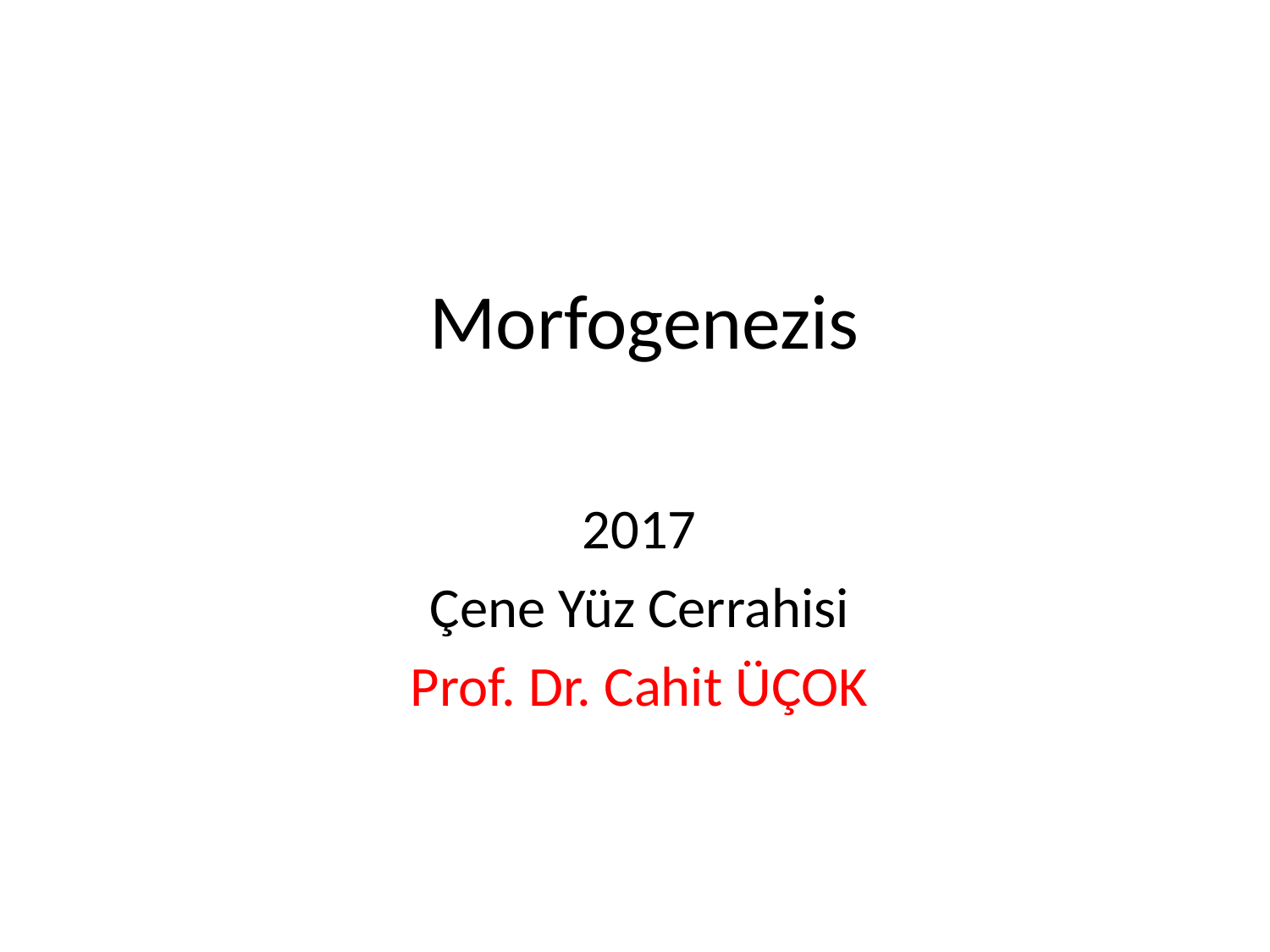

# Morfogenezis
2017
Çene Yüz Cerrahisi
Prof. Dr. Cahit ÜÇOK